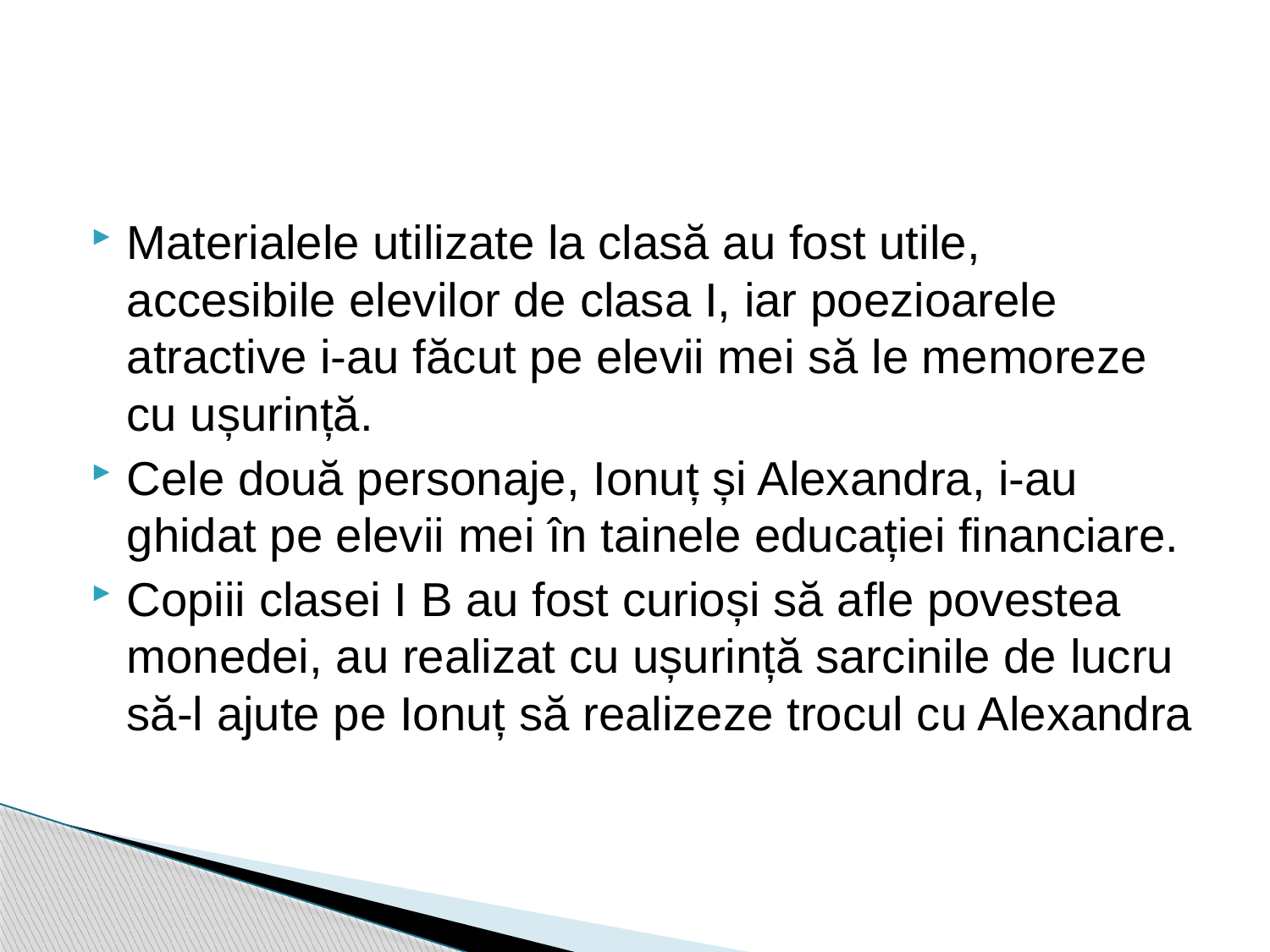

#
Materialele utilizate la clasă au fost utile, accesibile elevilor de clasa I, iar poezioarele atractive i-au făcut pe elevii mei să le memoreze cu ușurință.
Cele două personaje, Ionuț și Alexandra, i-au ghidat pe elevii mei în tainele educației financiare.
Copiii clasei I B au fost curioși să afle povestea monedei, au realizat cu ușurință sarcinile de lucru să-l ajute pe Ionuț să realizeze trocul cu Alexandra